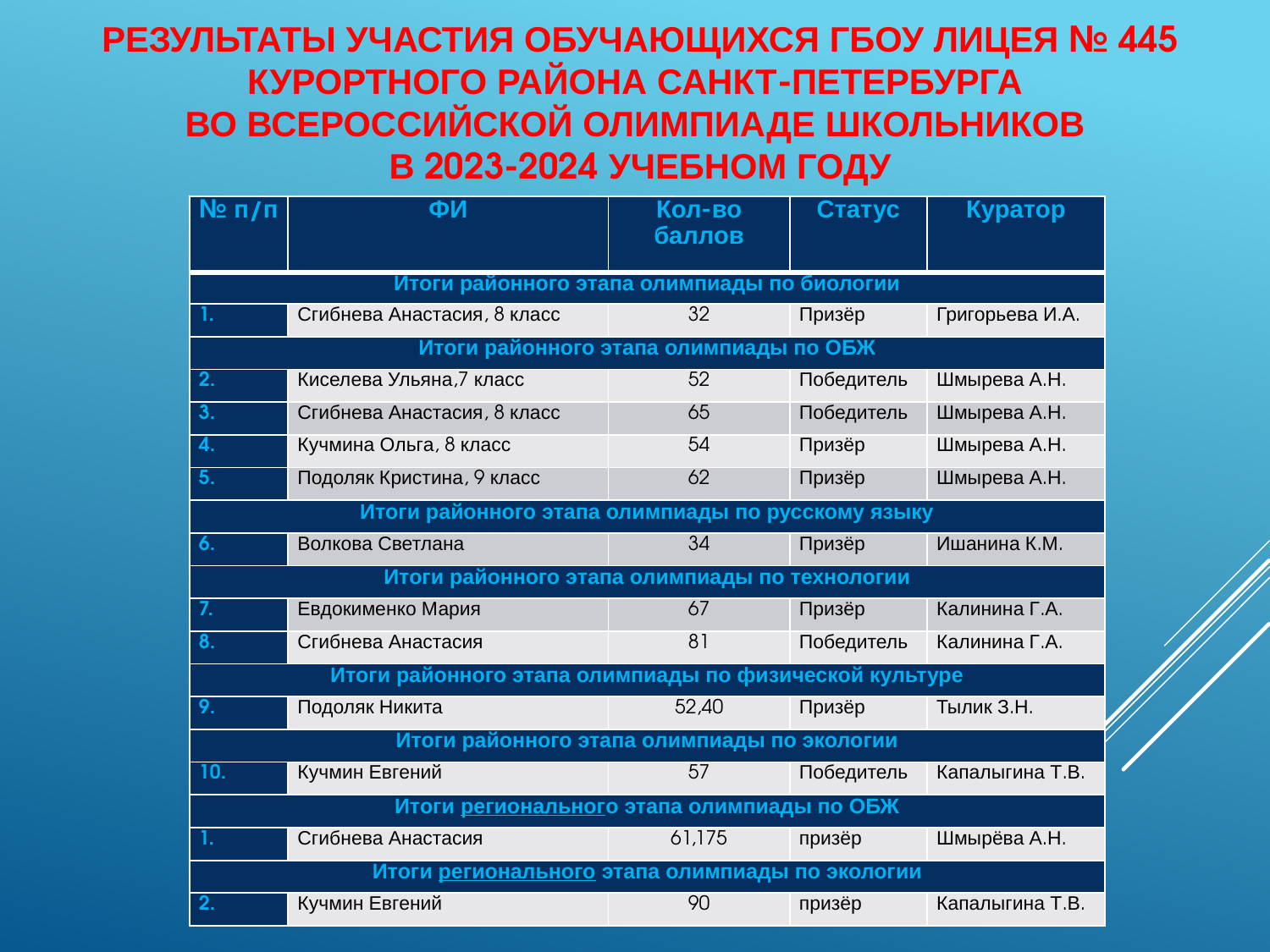

# Результаты участия обучающихся ГБОУ лицея № 445 Курортного района Санкт-Петербурга во Всероссийской олимпиаде школьников в 2023-2024 учебном году
| № п/п | ФИ | Кол-во баллов | Статус | Куратор |
| --- | --- | --- | --- | --- |
| Итоги районного этапа олимпиады по биологии |  |  |  |  |
| 1. | Сгибнева Анастасия, 8 класс | 32 | Призёр | Григорьева И.А. |
| Итоги районного этапа олимпиады по ОБЖ |  |  |  |  |
| 2. | Киселева Ульяна,7 класс | 52 | Победитель | Шмырева А.Н. |
| 3. | Сгибнева Анастасия, 8 класс | 65 | Победитель | Шмырева А.Н. |
| 4. | Кучмина Ольга, 8 класс | 54 | Призёр | Шмырева А.Н. |
| 5. | Подоляк Кристина, 9 класс | 62 | Призёр | Шмырева А.Н. |
| Итоги районного этапа олимпиады по русскому языку |  |  |  |  |
| 6. | Волкова Светлана | 34 | Призёр | Ишанина К.М. |
| Итоги районного этапа олимпиады по технологии |  |  |  |  |
| 7. | Евдокименко Мария | 67 | Призёр | Калинина Г.А. |
| 8. | Сгибнева Анастасия | 81 | Победитель | Калинина Г.А. |
| Итоги районного этапа олимпиады по физической культуре |  |  |  |  |
| 9. | Подоляк Никита | 52,40 | Призёр | Тылик З.Н. |
| Итоги районного этапа олимпиады по экологии |  |  |  |  |
| 10. | Кучмин Евгений | 57 | Победитель | Капалыгина Т.В. |
| Итоги регионального этапа олимпиады по ОБЖ |  |  |  |  |
| 1. | Сгибнева Анастасия | 61,175 | призёр | Шмырёва А.Н. |
| Итоги регионального этапа олимпиады по экологии |  |  |  |  |
| 2. | Кучмин Евгений | 90 | призёр | Капалыгина Т.В. |